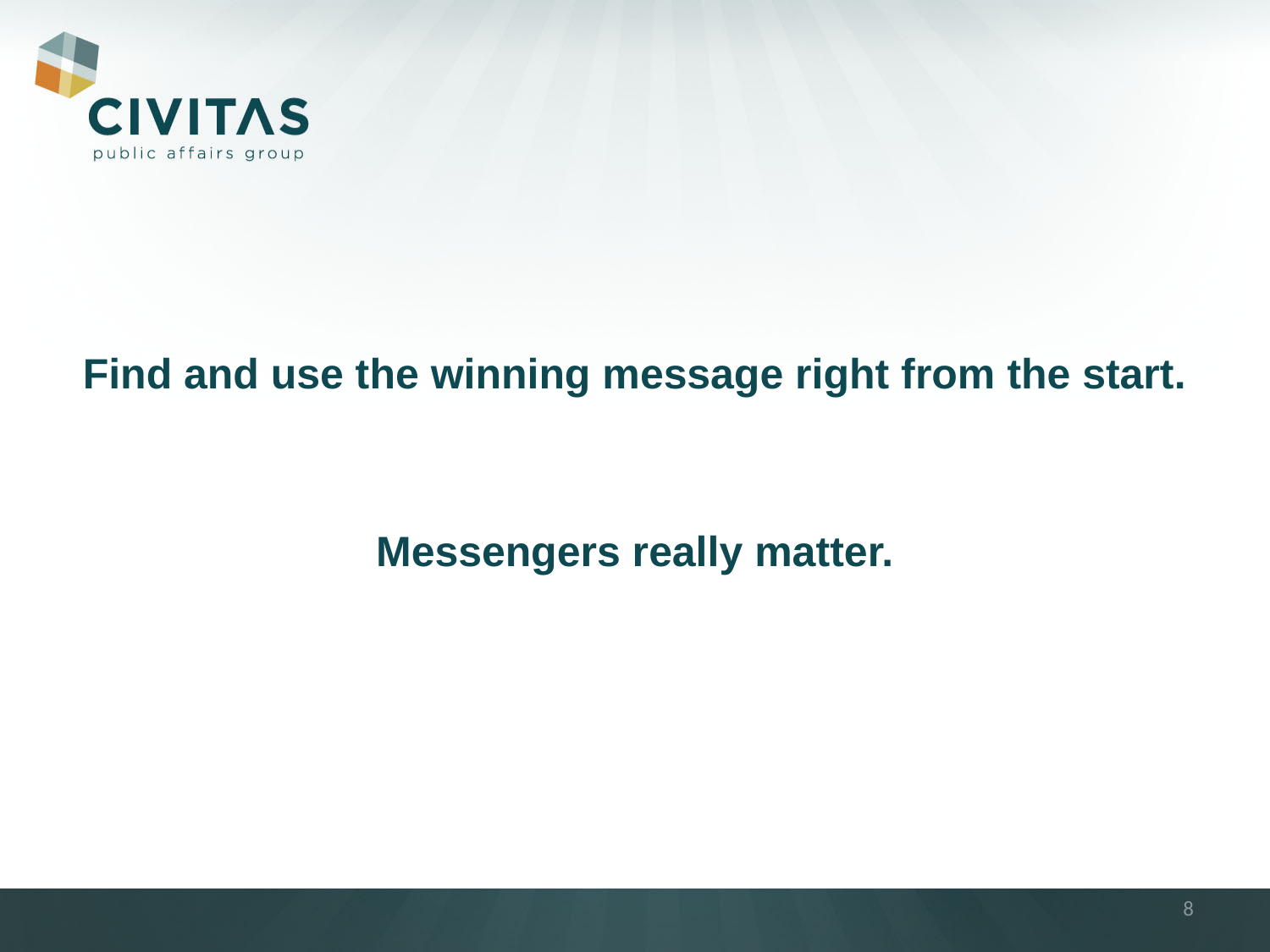

#

Find and use the winning message right from the start.

Messengers really matter.

8